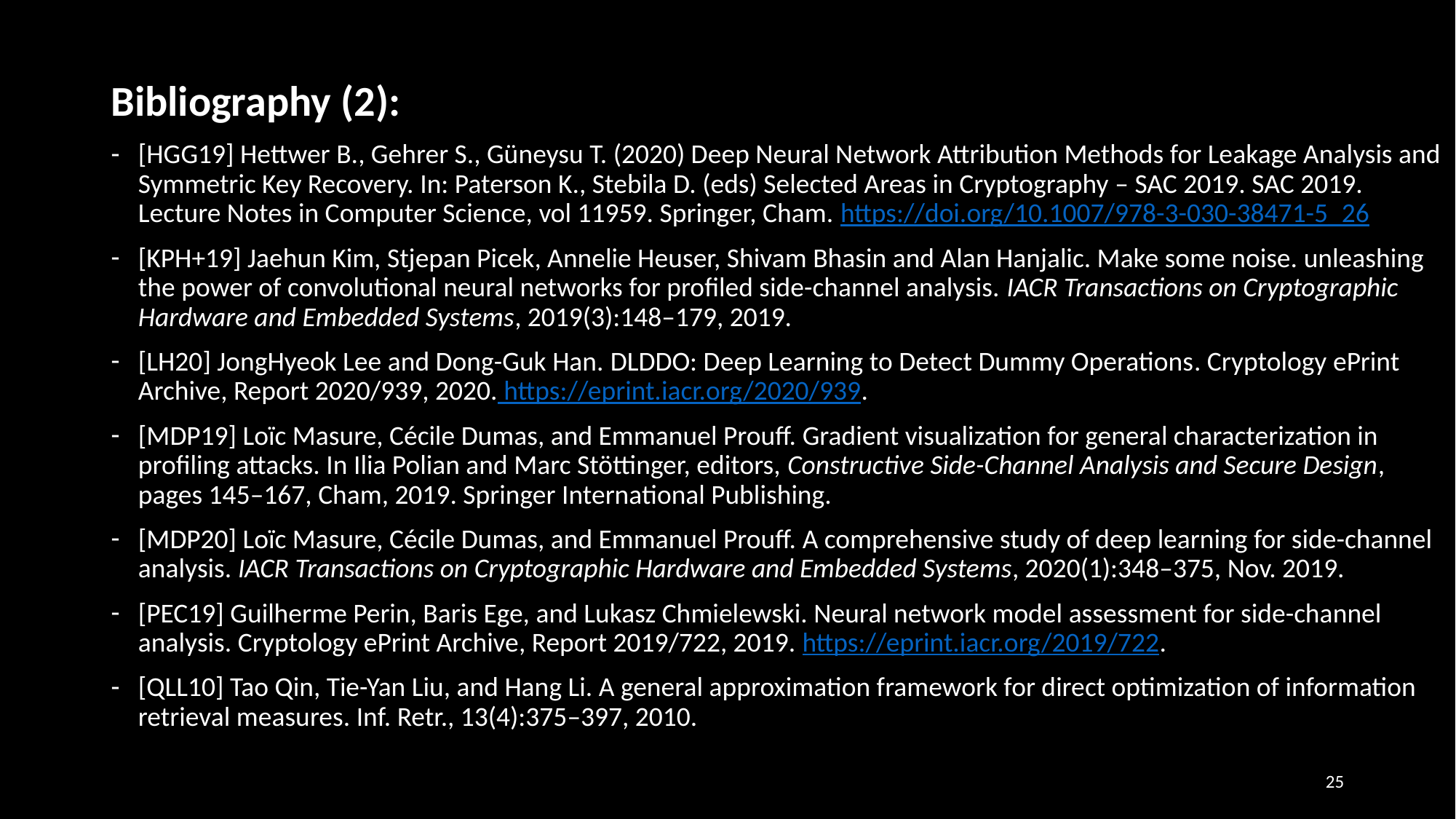

Bibliography (2):
[HGG19] Hettwer B., Gehrer S., Güneysu T. (2020) Deep Neural Network Attribution Methods for Leakage Analysis and Symmetric Key Recovery. In: Paterson K., Stebila D. (eds) Selected Areas in Cryptography – SAC 2019. SAC 2019. Lecture Notes in Computer Science, vol 11959. Springer, Cham. https://doi.org/10.1007/978-3-030-38471-5_26
[KPH+19] Jaehun Kim, Stjepan Picek, Annelie Heuser, Shivam Bhasin and Alan Hanjalic. Make some noise. unleashing the power of convolutional neural networks for profiled side-channel analysis. IACR Transactions on Cryptographic Hardware and Embedded Systems, 2019(3):148–179, 2019.
[LH20] JongHyeok Lee and Dong-Guk Han. DLDDO: Deep Learning to Detect Dummy Operations. Cryptology ePrint Archive, Report 2020/939, 2020. https://eprint.iacr.org/2020/939.
[MDP19] Loïc Masure, Cécile Dumas, and Emmanuel Prouff. Gradient visualization for general characterization in profiling attacks. In Ilia Polian and Marc Stöttinger, editors, Constructive Side-Channel Analysis and Secure Design, pages 145–167, Cham, 2019. Springer International Publishing.
[MDP20] Loïc Masure, Cécile Dumas, and Emmanuel Prouff. A comprehensive study of deep learning for side-channel analysis. IACR Transactions on Cryptographic Hardware and Embedded Systems, 2020(1):348–375, Nov. 2019.
[PEC19] Guilherme Perin, Baris Ege, and Lukasz Chmielewski. Neural network model assessment for side-channel analysis. Cryptology ePrint Archive, Report 2019/722, 2019. https://eprint.iacr.org/2019/722.
[QLL10] Tao Qin, Tie-Yan Liu, and Hang Li. A general approximation framework for direct optimization of information retrieval measures. Inf. Retr., 13(4):375–397, 2010.
25